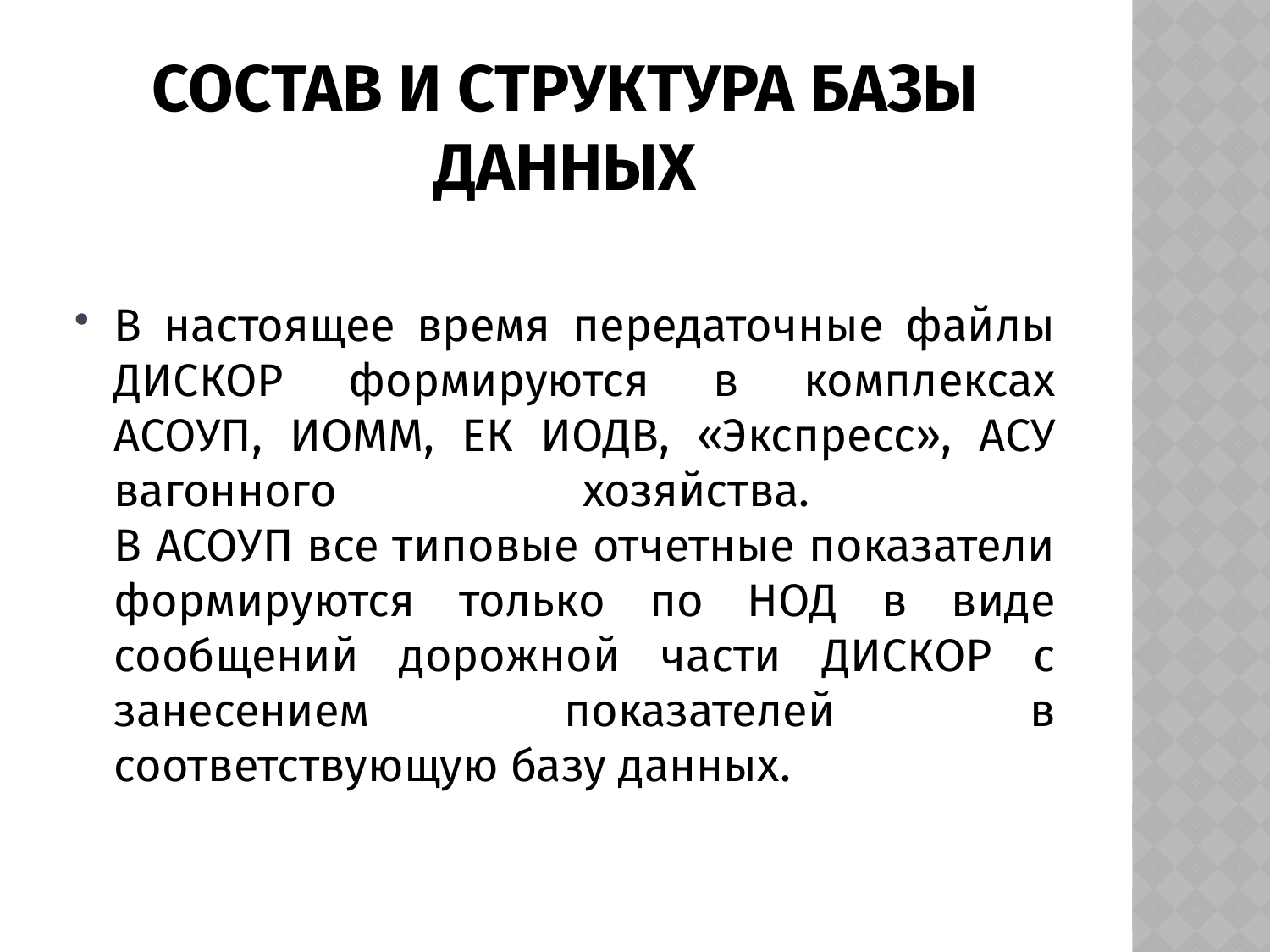

# Состав и структура базы данных

В настоящее время передаточные файлы ДИСКОР формируются в комплексах АСОУП, ИОММ, ЕК ИОДВ, «Экспресс», АСУ вагонного хозяйства.
В АСОУП все типовые отчетные показатели формируются только по НОД в виде сообщений дорожной части ДИСКОР с занесением показателей в соответствующую базу данных.